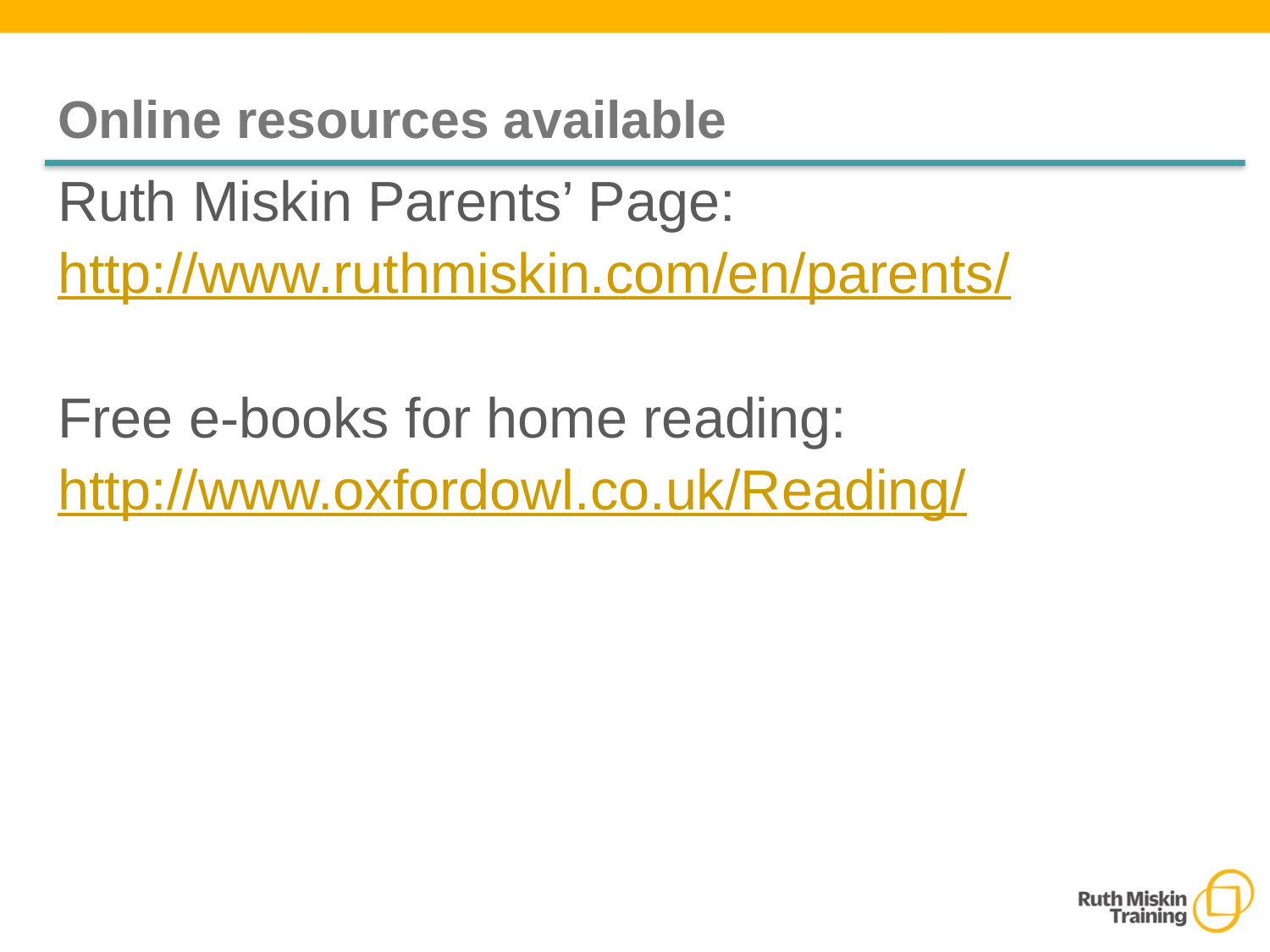

# Online resources available
Ruth Miskin Parents’ Page:
http://www.ruthmiskin.com/en/parents/

Free e-books for home reading:
http://www.oxfordowl.co.uk/Reading/